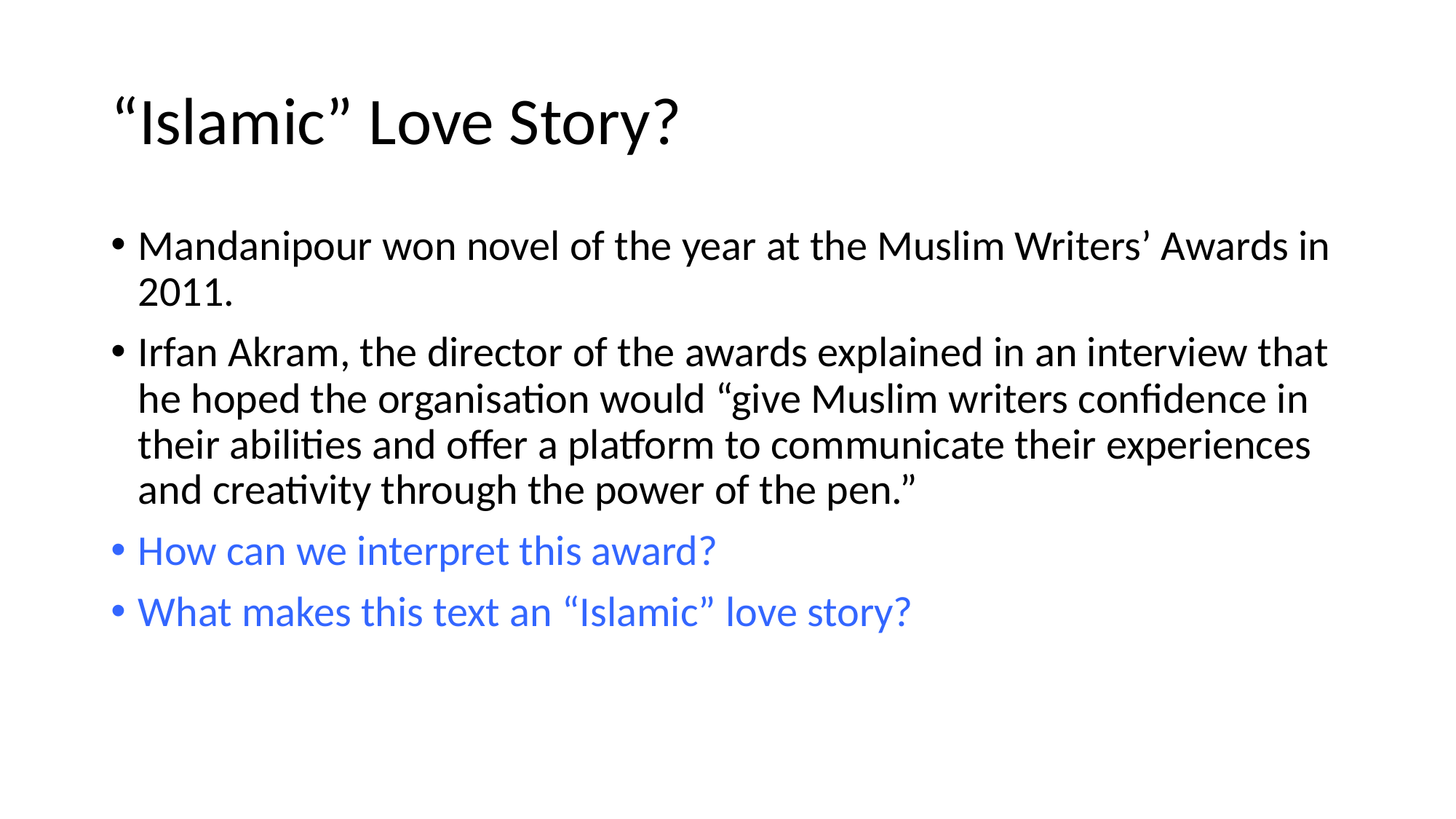

# “Islamic” Love Story?
Mandanipour won novel of the year at the Muslim Writers’ Awards in 2011.
Irfan Akram, the director of the awards explained in an interview that he hoped the organisation would “give Muslim writers confidence in their abilities and offer a platform to communicate their experiences and creativity through the power of the pen.”
How can we interpret this award?
What makes this text an “Islamic” love story?